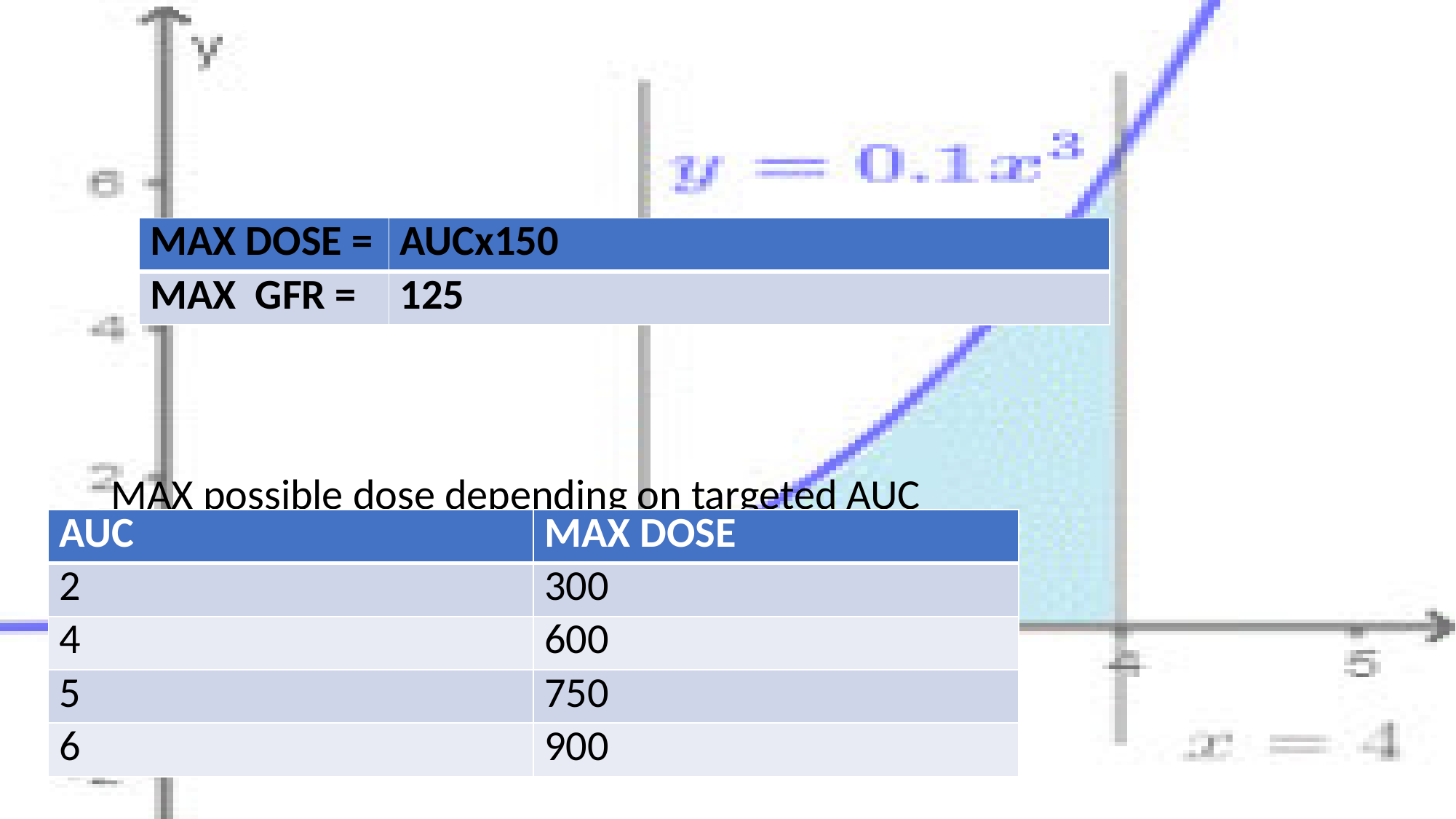

#

MAX possible dose depending on targeted AUC

| MAX DOSE = | AUCx150 |
| --- | --- |
| MAX GFR = | 125 |
| AUC | MAX DOSE |
| --- | --- |
| 2 | 300 |
| 4 | 600 |
| 5 | 750 |
| 6 | 900 |